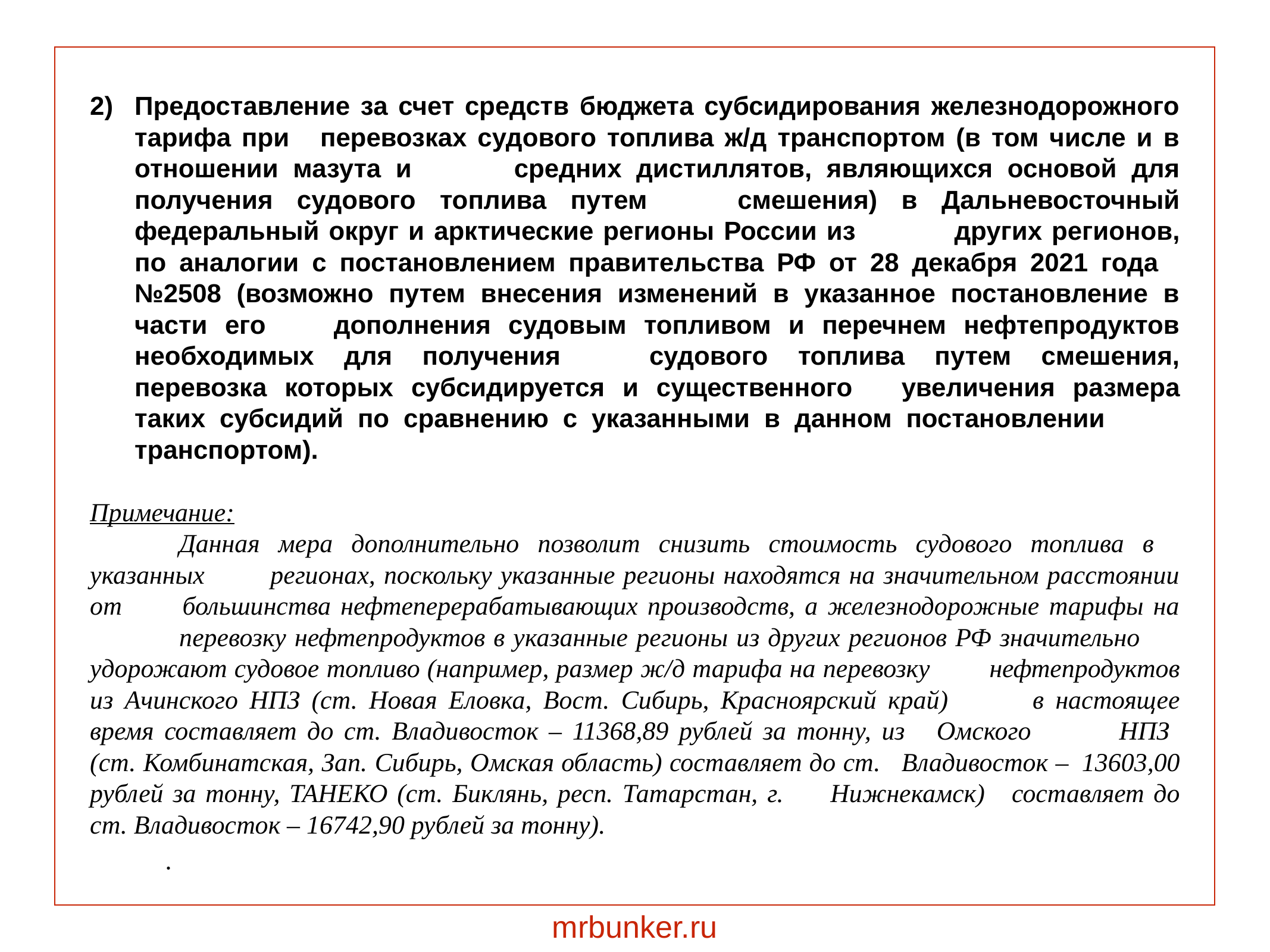

Предоставление за счет средств бюджета субсидирования железнодорожного тарифа при 	перевозках судового топлива ж/д транспортом (в том числе и в отношении мазута и 	средних дистиллятов, являющихся основой для получения судового топлива путем 	смешения) в Дальневосточный федеральный округ и арктические регионы России из 	других регионов, по аналогии с постановлением правительства РФ от 28 декабря 2021 года 	№2508 (возможно путем внесения изменений в указанное постановление в части его 	дополнения судовым топливом и перечнем нефтепродуктов необходимых для получения 	судового топлива путем смешения, перевозка которых субсидируется и существенного 	увеличения размера таких субсидий по сравнению с указанными в данном постановлении 	транспортом).

Примечание:
	Данная мера дополнительно позволит снизить стоимость судового топлива в 	указанных 	регионах, поскольку указанные регионы находятся на значительном расстоянии от 	большинства нефтеперерабатывающих производств, а железнодорожные тарифы на 	перевозку нефтепродуктов в указанные регионы из других регионов РФ значительно 	удорожают судовое топливо (например, размер ж/д тарифа на перевозку 	нефтепродуктов из Ачинского НПЗ (ст. Новая Еловка, Вост. Сибирь, Красноярский край) 	в настоящее время составляет до ст. Владивосток – 11368,89 рублей за тонну, из 	Омского 	НПЗ  (ст. Комбинатская, Зап. Сибирь, Омская область) составляет до ст. 	Владивосток – 	13603,00 рублей за тонну, ТАНЕКО (ст. Биклянь, респ. Татарстан, г. 	Нижнекамск) 	составляет до ст. Владивосток – 16742,90 рублей за тонну).
.

mrbunker.ru